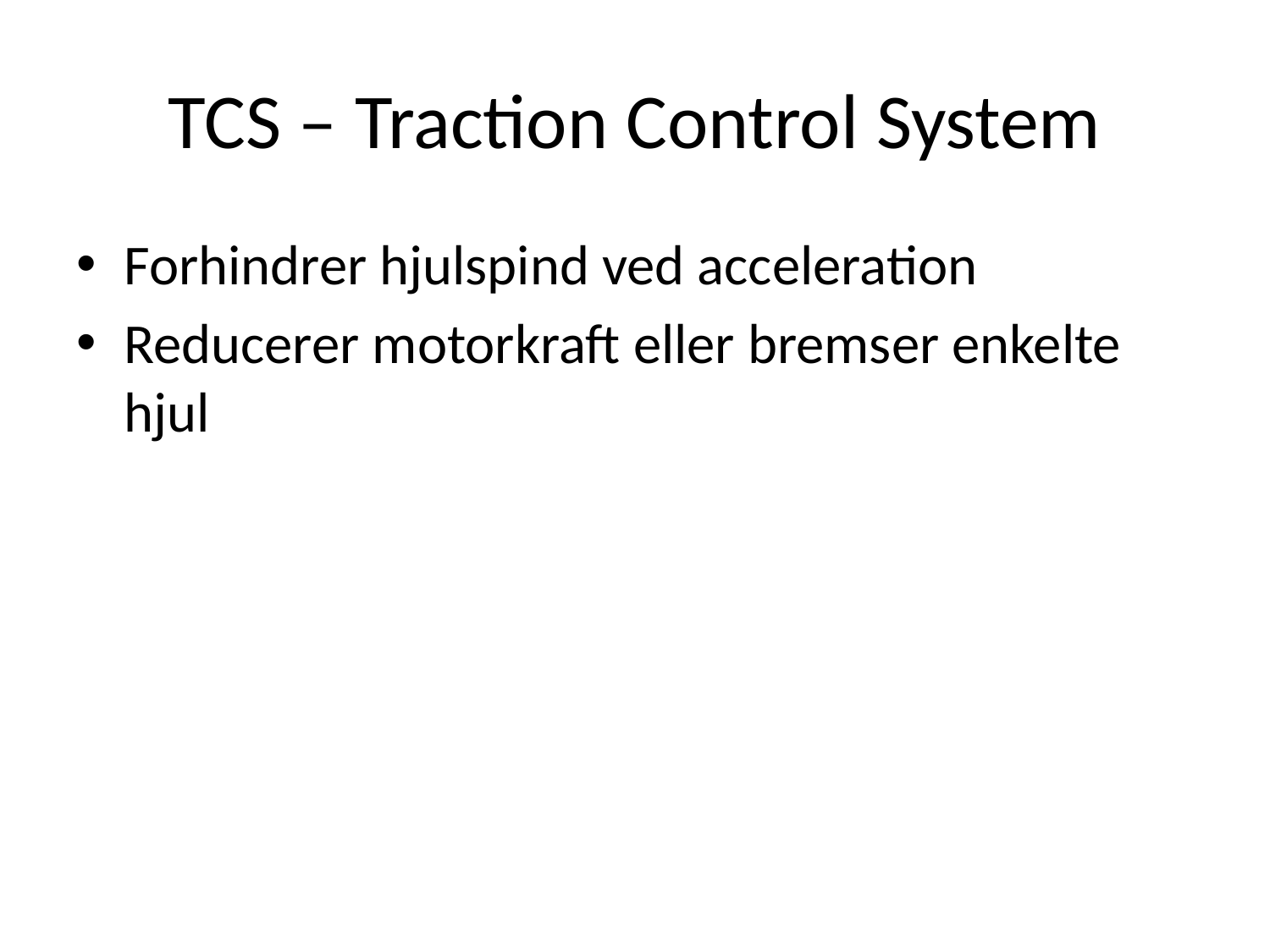

# TCS – Traction Control System
Forhindrer hjulspind ved acceleration
Reducerer motorkraft eller bremser enkelte hjul